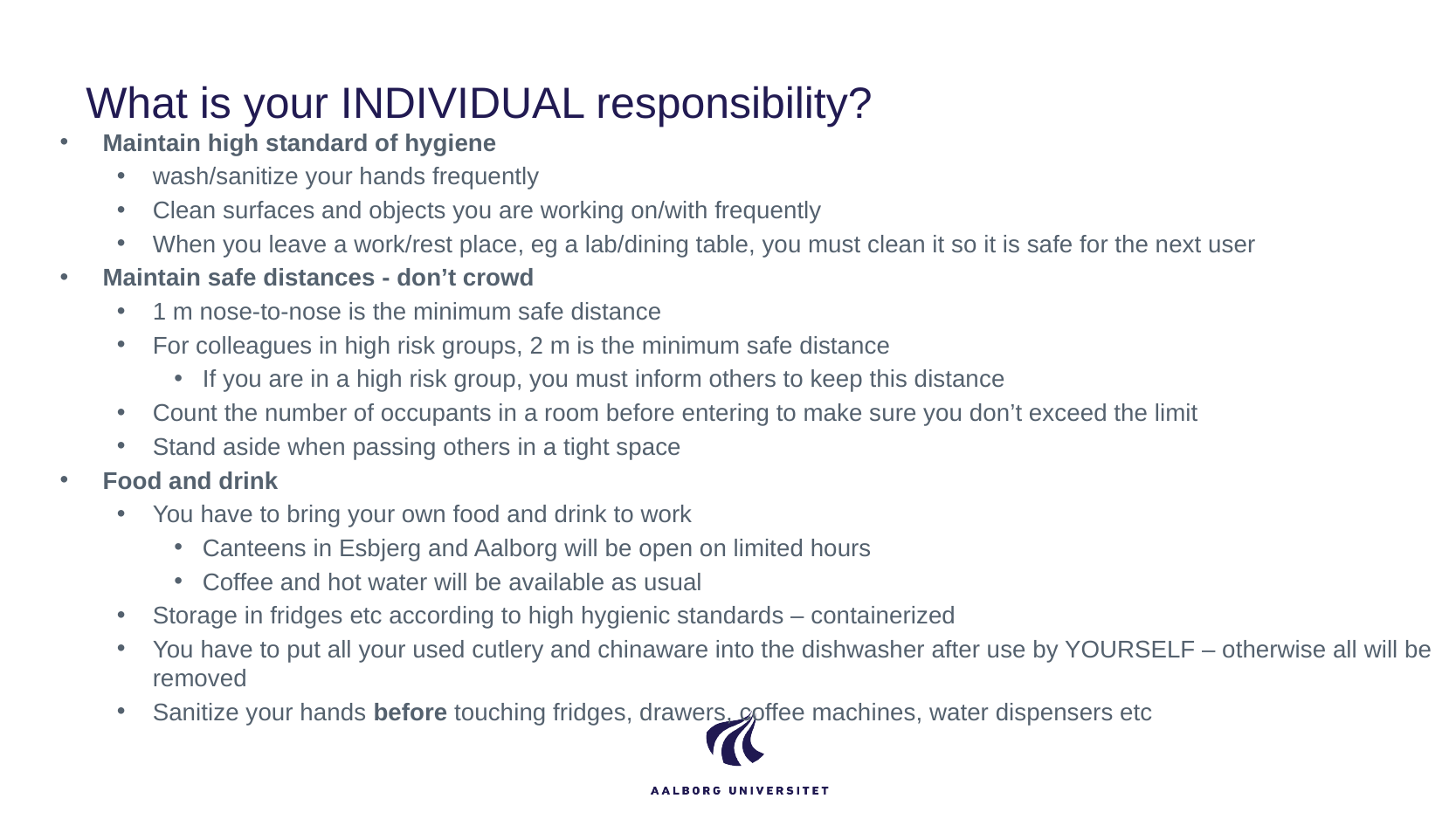

# What is your INDIVIDUAL responsibility?
Maintain high standard of hygiene
wash/sanitize your hands frequently
Clean surfaces and objects you are working on/with frequently
When you leave a work/rest place, eg a lab/dining table, you must clean it so it is safe for the next user
Maintain safe distances - don’t crowd
1 m nose-to-nose is the minimum safe distance
For colleagues in high risk groups, 2 m is the minimum safe distance
If you are in a high risk group, you must inform others to keep this distance
Count the number of occupants in a room before entering to make sure you don’t exceed the limit
Stand aside when passing others in a tight space
Food and drink
You have to bring your own food and drink to work
Canteens in Esbjerg and Aalborg will be open on limited hours
Coffee and hot water will be available as usual
Storage in fridges etc according to high hygienic standards – containerized
You have to put all your used cutlery and chinaware into the dishwasher after use by YOURSELF – otherwise all will be removed
Sanitize your hands before touching fridges, drawers, coffee machines, water dispensers etc